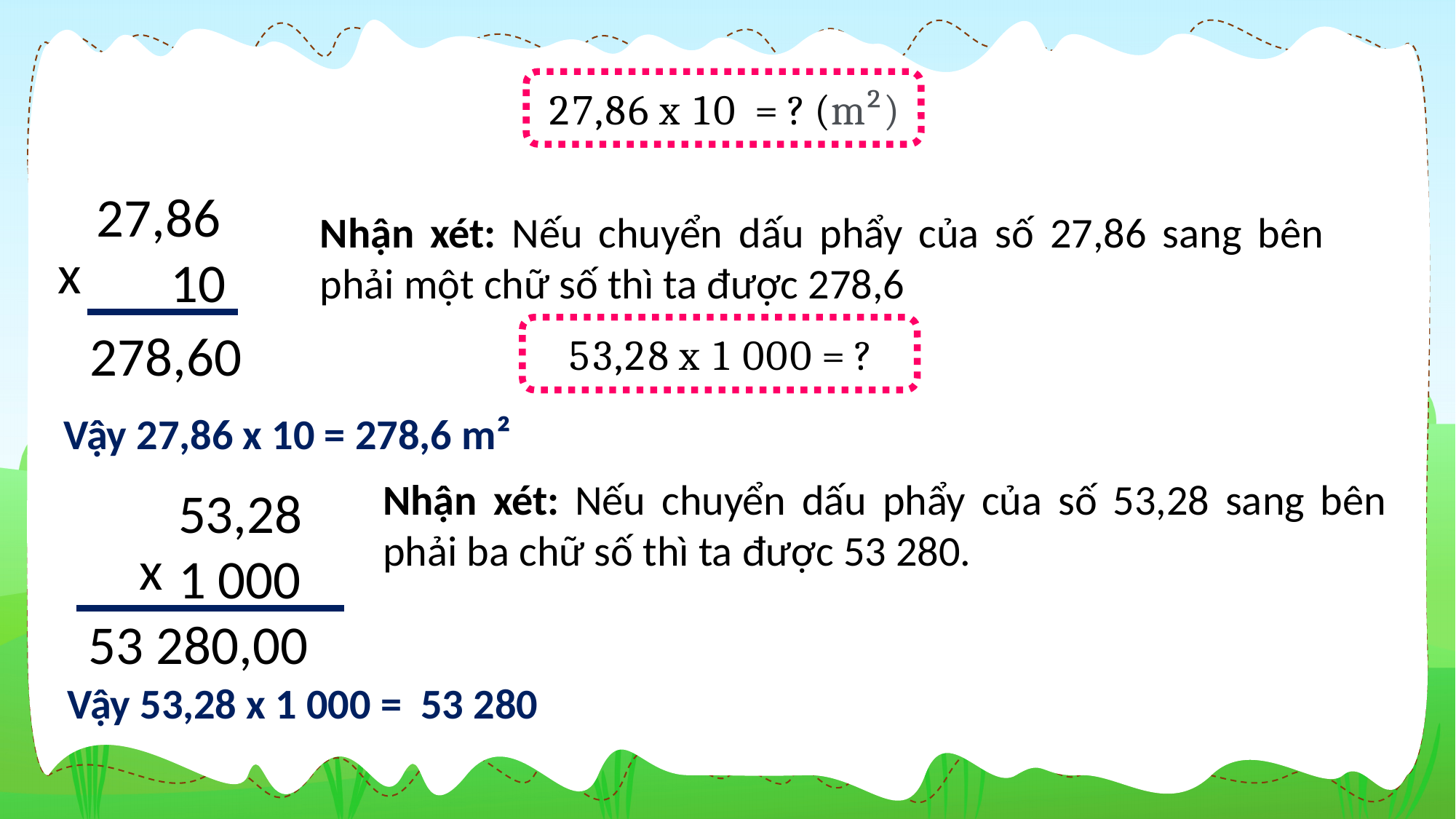

27,86 x 10  = ? (m²)
27,86
      10
Nhận xét: Nếu chuyển dấu phẩy của số 27,86 sang bên phải một chữ số thì ta được 278,6
x
278,60
53,28 x 1 000 = ?
Vậy 27,86 x 10 = 278,6 m²
Nhận xét: Nếu chuyển dấu phẩy của số 53,28 sang bên phải ba chữ số thì ta được 53 280.
53,28
1 000
x
53 280,00
Vậy 53,28 x 1 000 =  53 280